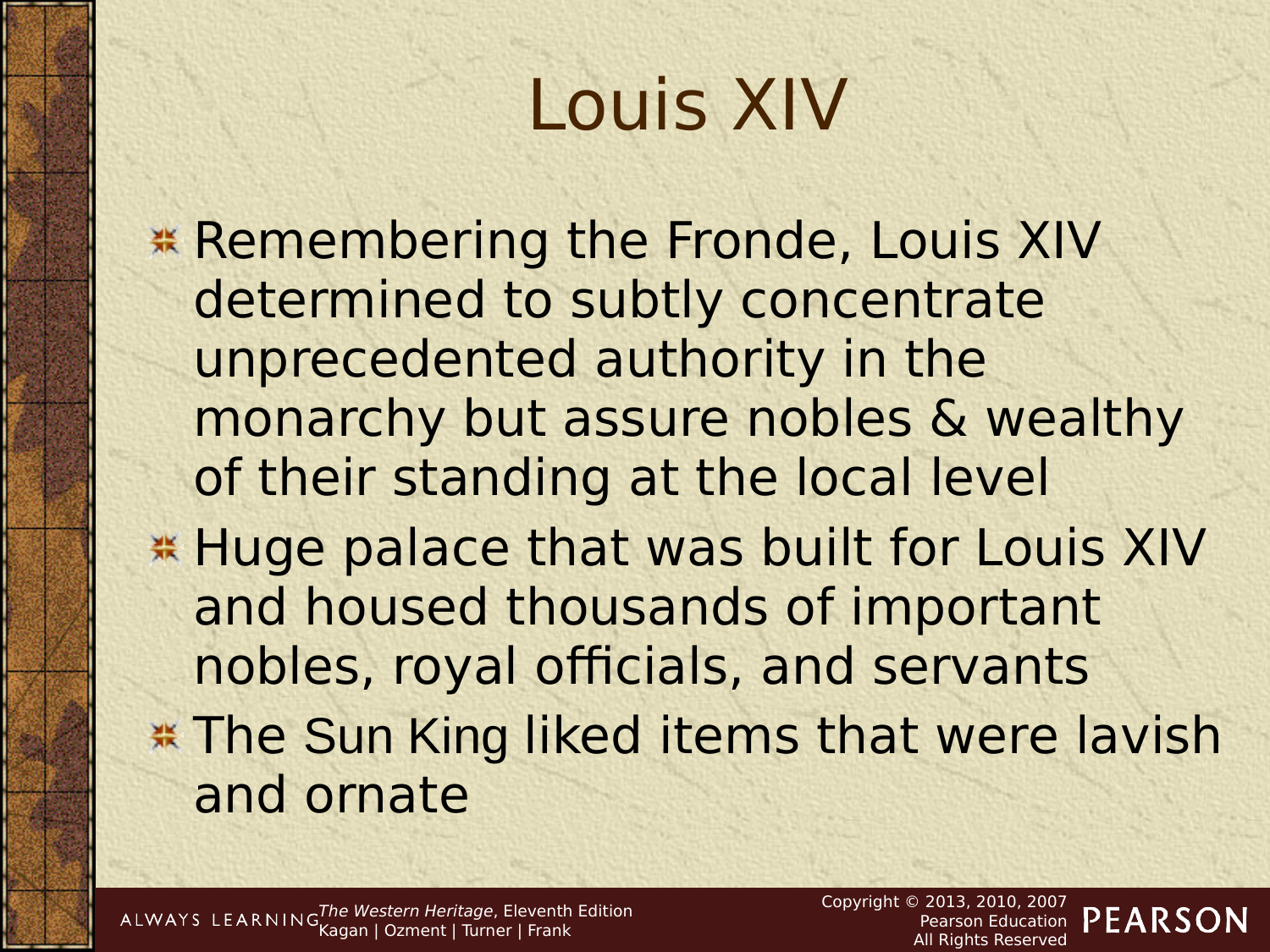

Louis XIV
Remembering the Fronde, Louis XIV determined to subtly concentrate unprecedented authority in the monarchy but assure nobles & wealthy of their standing at the local level
Huge palace that was built for Louis XIV and housed thousands of important nobles, royal officials, and servants
The Sun King liked items that were lavish and ornate